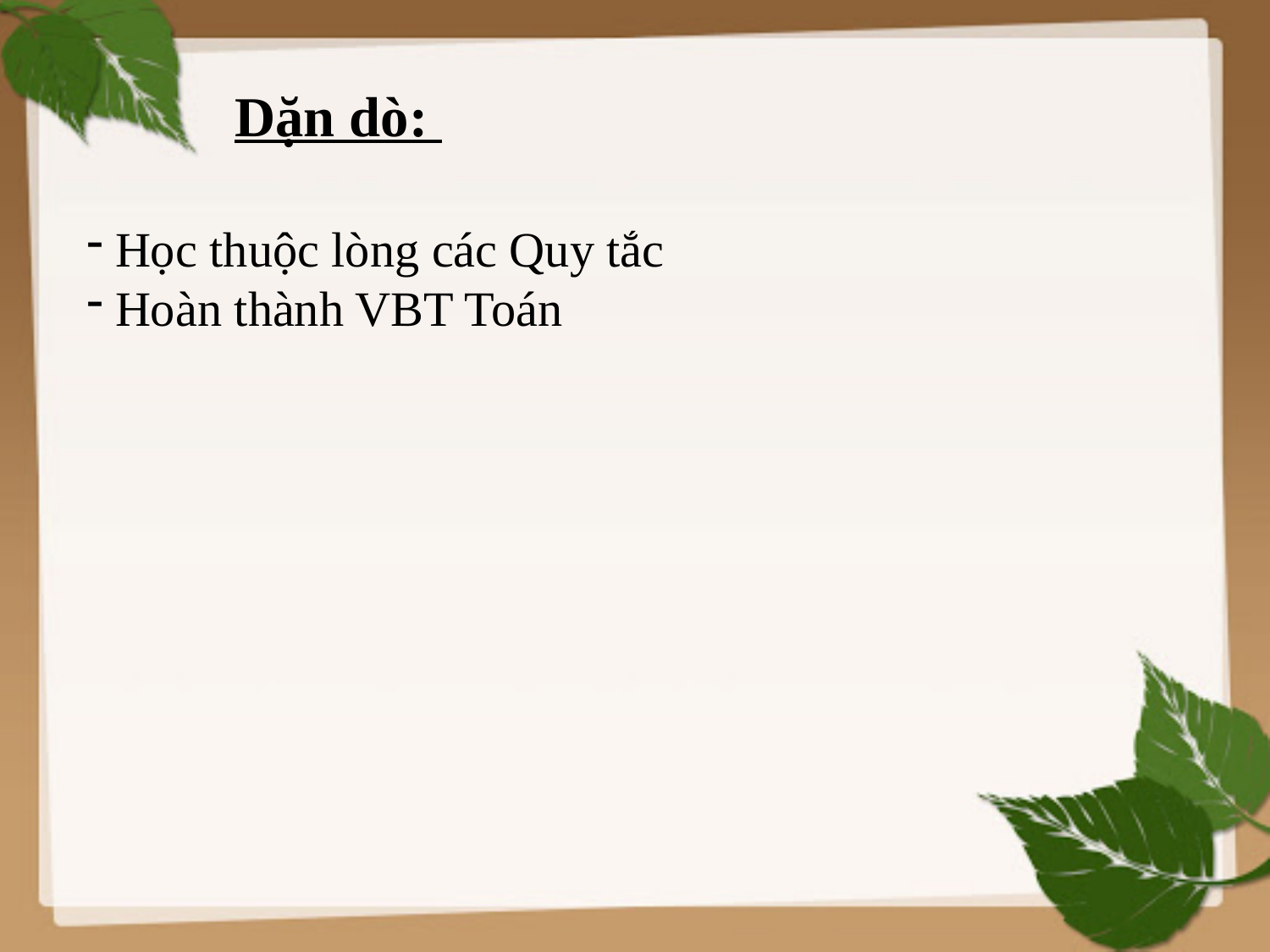

Dặn dò:
 Học thuộc lòng các Quy tắc
 Hoàn thành VBT Toán